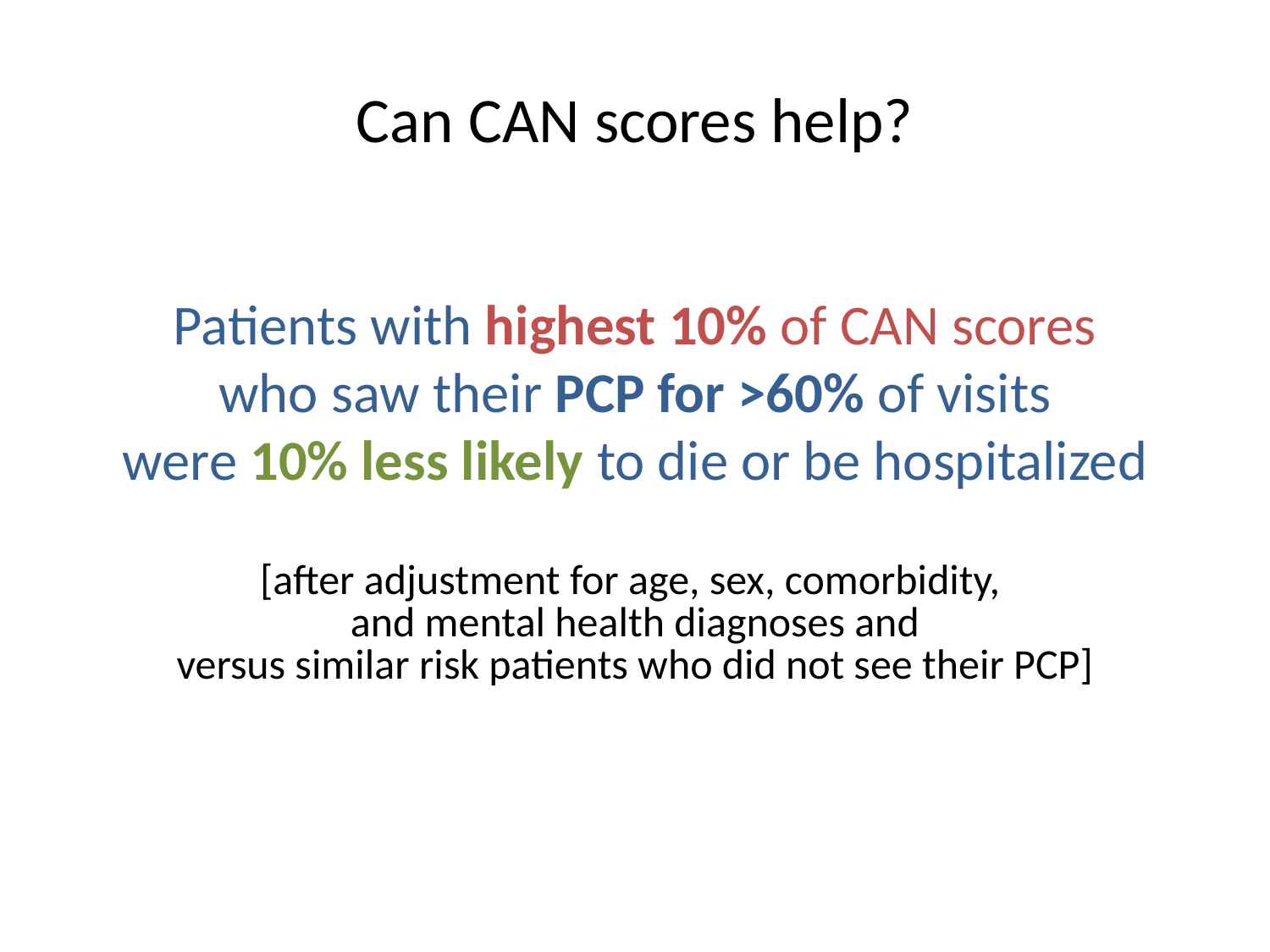

# Can CAN scores help?
Patients with highest 10% of CAN scores
who saw their PCP for >60% of visits
were 10% less likely to die or be hospitalized

[after adjustment for age, sex, comorbidity,
and mental health diagnoses and
versus similar risk patients who did not see their PCP]